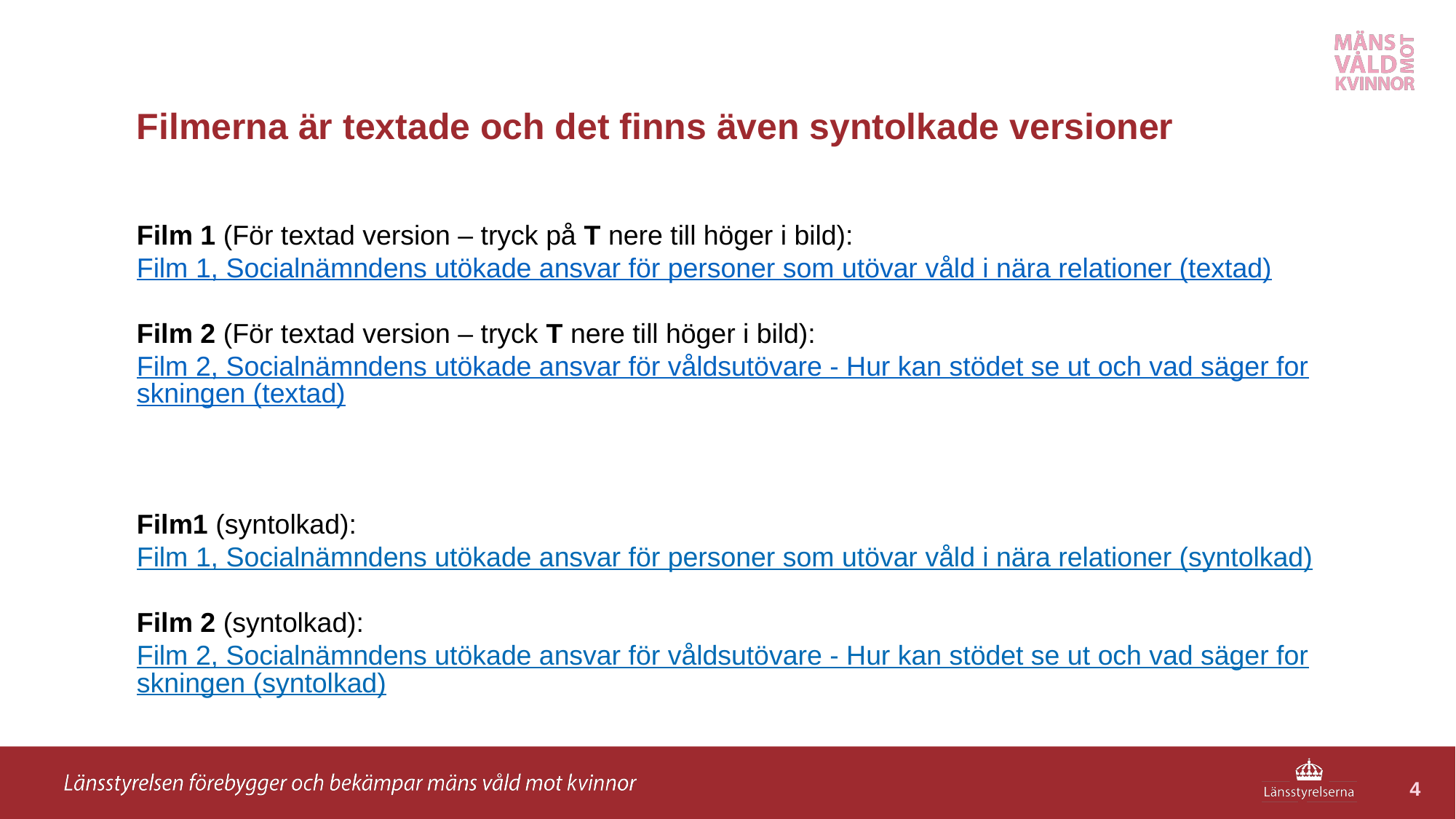

# Filmerna är textade och det finns även syntolkade versioner
Film 1 (För textad version – tryck på T nere till höger i bild):
Film 1, Socialnämndens utökade ansvar för personer som utövar våld i nära relationer (textad)
Film 2 (För textad version – tryck T nere till höger i bild):
Film 2, Socialnämndens utökade ansvar för våldsutövare - Hur kan stödet se ut och vad säger forskningen (textad)

Film1 (syntolkad):
Film 1, Socialnämndens utökade ansvar för personer som utövar våld i nära relationer (syntolkad)

Film 2 (syntolkad):
Film 2, Socialnämndens utökade ansvar för våldsutövare - Hur kan stödet se ut och vad säger forskningen (syntolkad)

4